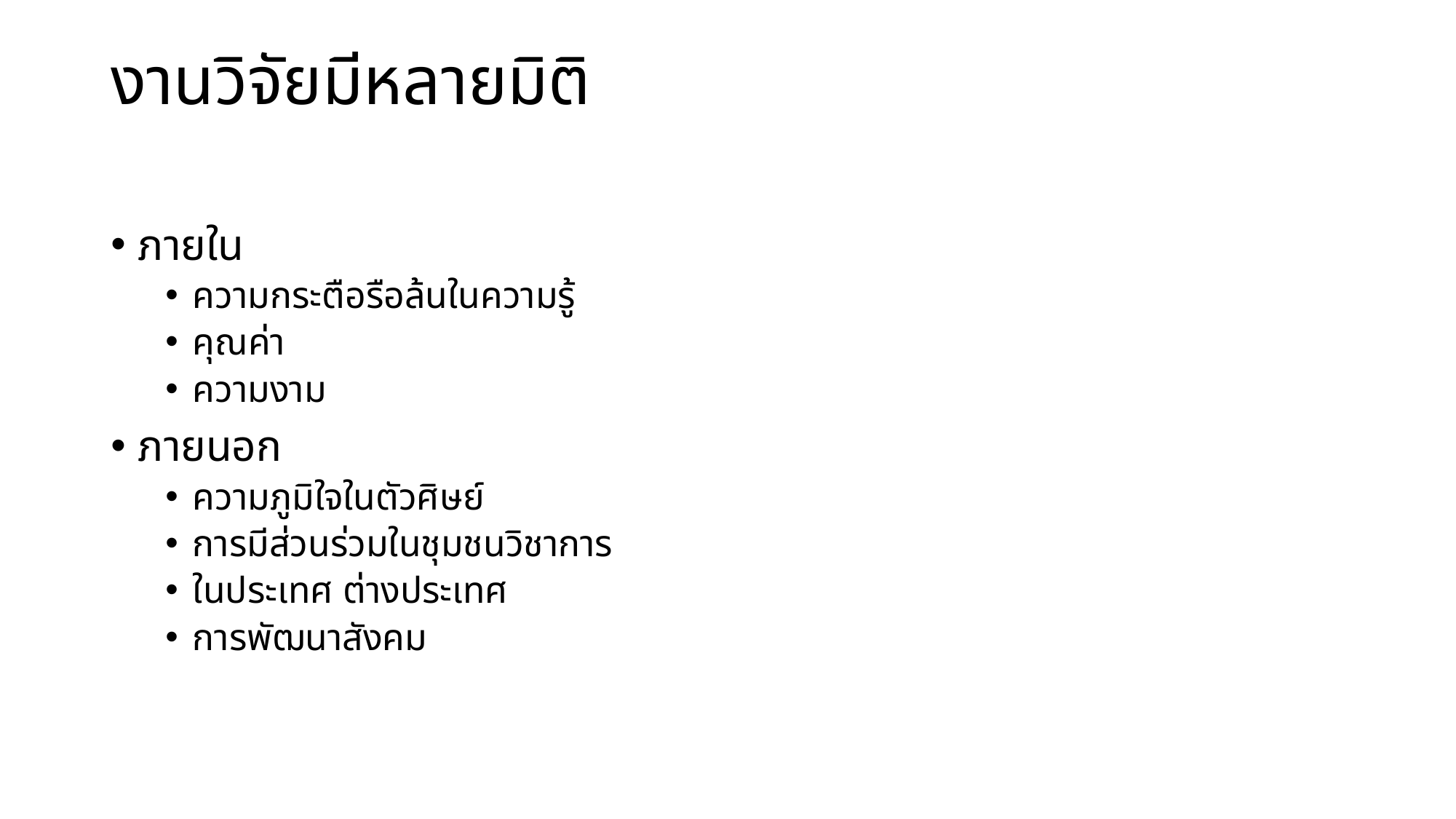

# งานวิจัยมีหลายมิติ
ภายใน
ความกระตือรือล้นในความรู้
คุณค่า
ความงาม
ภายนอก
ความภูมิใจในตัวศิษย์
การมีส่วนร่วมในชุมชนวิชาการ
ในประเทศ ต่างประเทศ
การพัฒนาสังคม